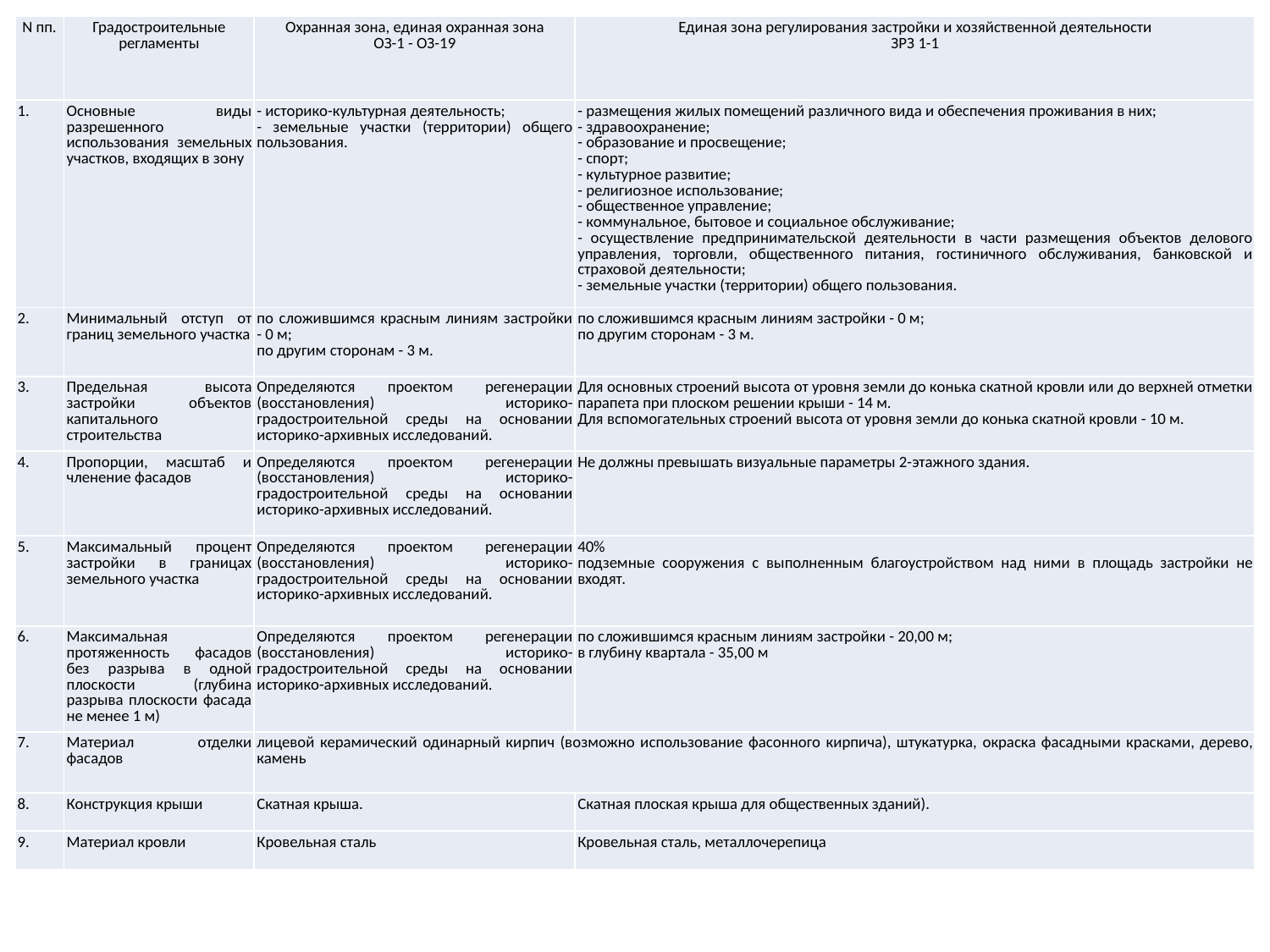

| N пп. | Градостроительные регламенты | Охранная зона, единая охранная зона ОЗ-1 - ОЗ-19 | Единая зона регулирования застройки и хозяйственной деятельности ЗРЗ 1-1 |
| --- | --- | --- | --- |
| 1. | Основные виды разрешенного использования земельных участков, входящих в зону | - историко-культурная деятельность; - земельные участки (территории) общего пользования. | - размещения жилых помещений различного вида и обеспечения проживания в них; - здравоохранение; - образование и просвещение; - спорт; - культурное развитие; - религиозное использование; - общественное управление; - коммунальное, бытовое и социальное обслуживание; - осуществление предпринимательской деятельности в части размещения объектов делового управления, торговли, общественного питания, гостиничного обслуживания, банковской и страховой деятельности; - земельные участки (территории) общего пользования. |
| 2. | Минимальный отступ от границ земельного участка | по сложившимся красным линиям застройки - 0 м; по другим сторонам - 3 м. | по сложившимся красным линиям застройки - 0 м; по другим сторонам - 3 м. |
| 3. | Предельная высота застройки объектов капитального строительства | Определяются проектом регенерации (восстановления) историко-градостроительной среды на основании историко-архивных исследований. | Для основных строений высота от уровня земли до конька скатной кровли или до верхней отметки парапета при плоском решении крыши - 14 м. Для вспомогательных строений высота от уровня земли до конька скатной кровли - 10 м. |
| 4. | Пропорции, масштаб и членение фасадов | Определяются проектом регенерации (восстановления) историко-градостроительной среды на основании историко-архивных исследований. | Не должны превышать визуальные параметры 2-этажного здания. |
| 5. | Максимальный процент застройки в границах земельного участка | Определяются проектом регенерации (восстановления) историко-градостроительной среды на основании историко-архивных исследований. | 40% подземные сооружения с выполненным благоустройством над ними в площадь застройки не входят. |
| 6. | Максимальная протяженность фасадов без разрыва в одной плоскости (глубина разрыва плоскости фасада не менее 1 м) | Определяются проектом регенерации (восстановления) историко-градостроительной среды на основании историко-архивных исследований. | по сложившимся красным линиям застройки - 20,00 м; в глубину квартала - 35,00 м |
| 7. | Материал отделки фасадов | лицевой керамический одинарный кирпич (возможно использование фасонного кирпича), штукатурка, окраска фасадными красками, дерево, камень |  |
| 8. | Конструкция крыши | Скатная крыша. | Скатная плоская крыша для общественных зданий). |
| 9. | Материал кровли | Кровельная сталь | Кровельная сталь, металлочерепица |